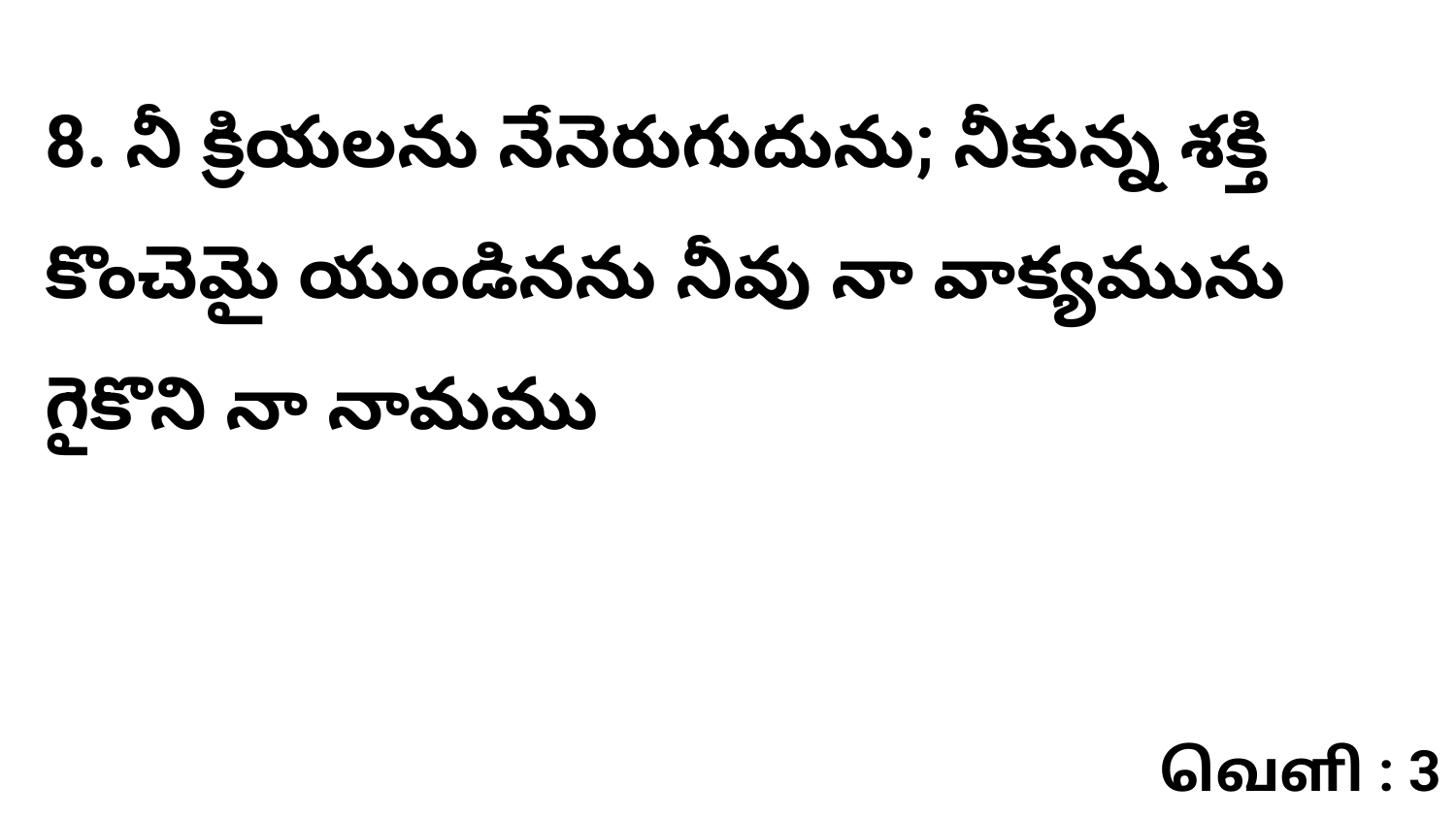

8. నీ క్రియలను నేనెరుగుదును; నీకున్న శక్తి కొంచెమై యుండినను నీవు నా వాక్యమును గైకొని నా నామము
வெளி : 3